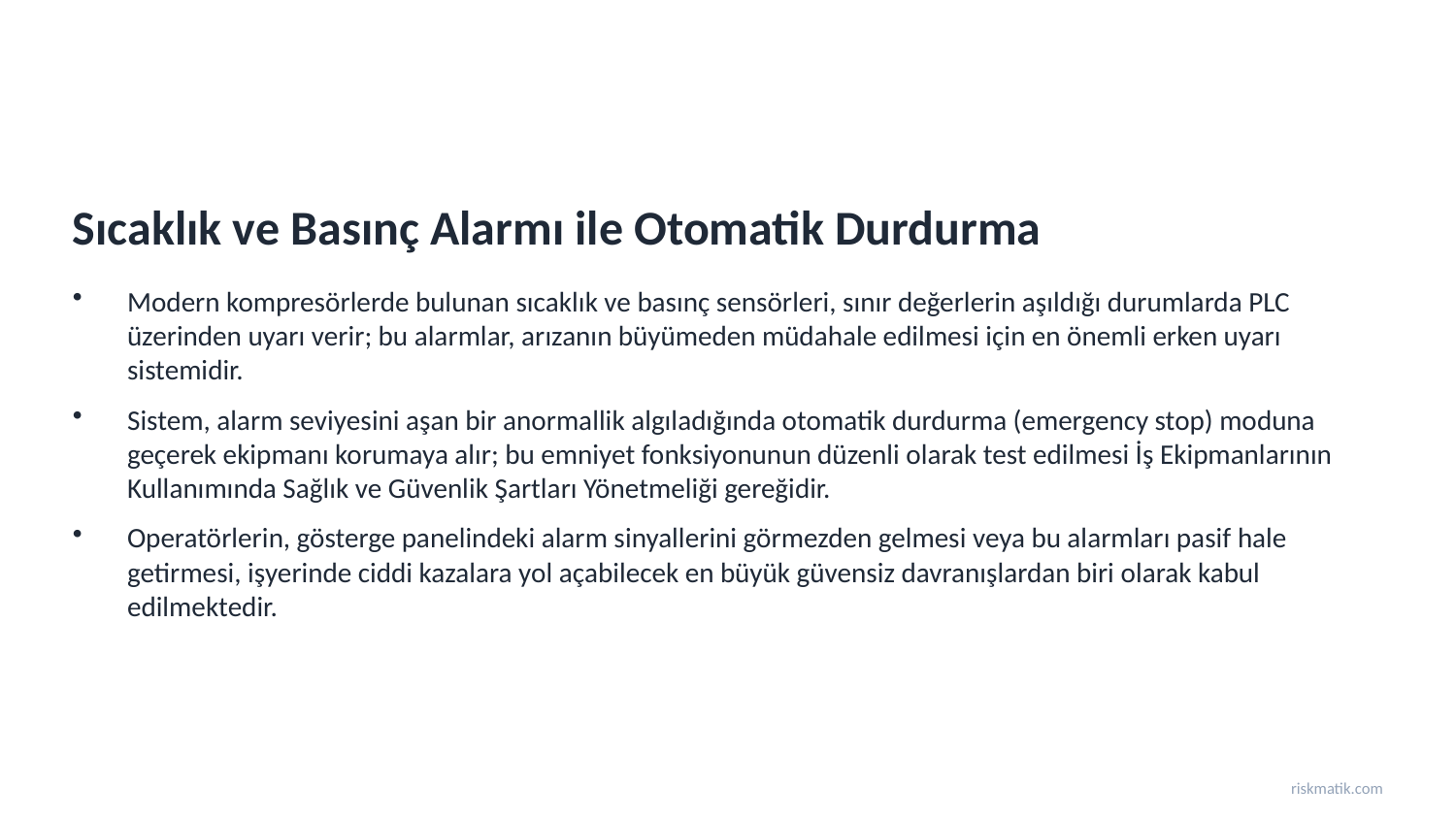

Sıcaklık ve Basınç Alarmı ile Otomatik Durdurma
Modern kompresörlerde bulunan sıcaklık ve basınç sensörleri, sınır değerlerin aşıldığı durumlarda PLC üzerinden uyarı verir; bu alarmlar, arızanın büyümeden müdahale edilmesi için en önemli erken uyarı sistemidir.
Sistem, alarm seviyesini aşan bir anormallik algıladığında otomatik durdurma (emergency stop) moduna geçerek ekipmanı korumaya alır; bu emniyet fonksiyonunun düzenli olarak test edilmesi İş Ekipmanlarının Kullanımında Sağlık ve Güvenlik Şartları Yönetmeliği gereğidir.
Operatörlerin, gösterge panelindeki alarm sinyallerini görmezden gelmesi veya bu alarmları pasif hale getirmesi, işyerinde ciddi kazalara yol açabilecek en büyük güvensiz davranışlardan biri olarak kabul edilmektedir.
riskmatik.com